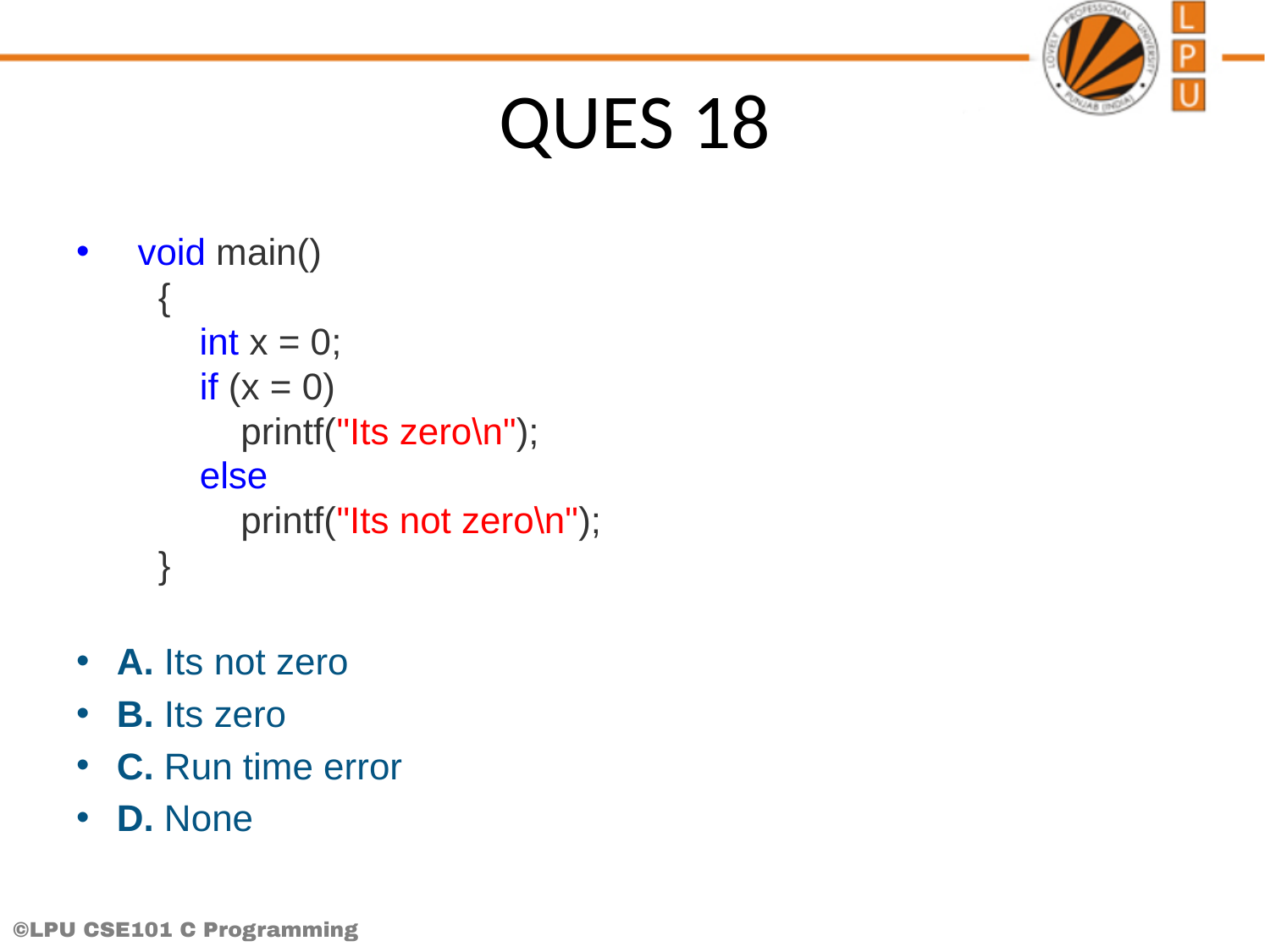

# QUES 18
  void main()
    {
        int x = 0;
        if (x = 0)
            printf("Its zero\n");
        else
            printf("Its not zero\n");
    }
A. Its not zero
B. Its zero
C. Run time error
D. None